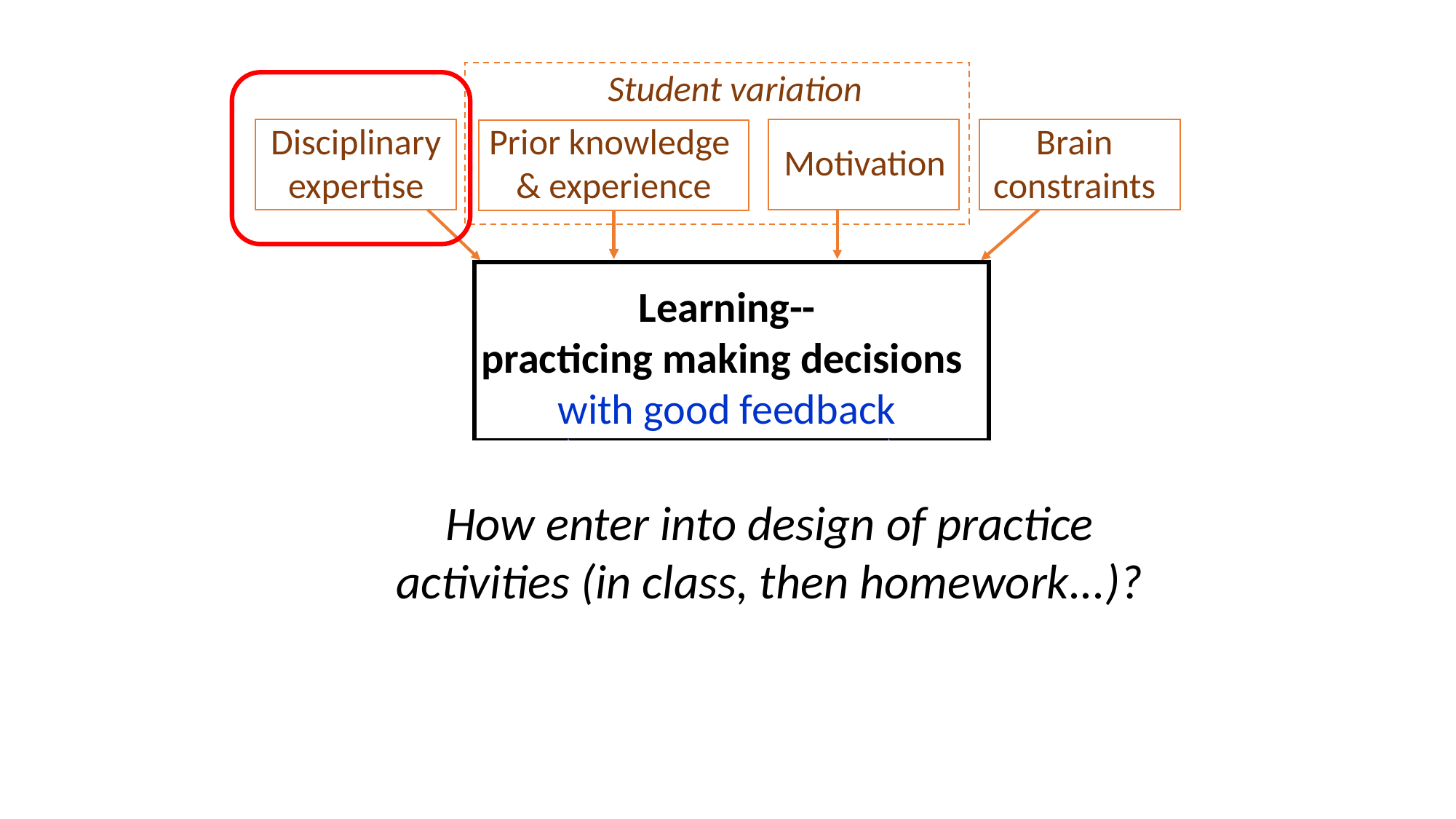

Student variation

Disciplinary
expertise
Prior knowledge
& experience
Brain
constraints

Motivation

Tasks/questions
+ deliverables

Social learning
Implementation

Learning--
practicing making decisions
with good feedback
How enter into design of practice
activities (in class, then homework...)?